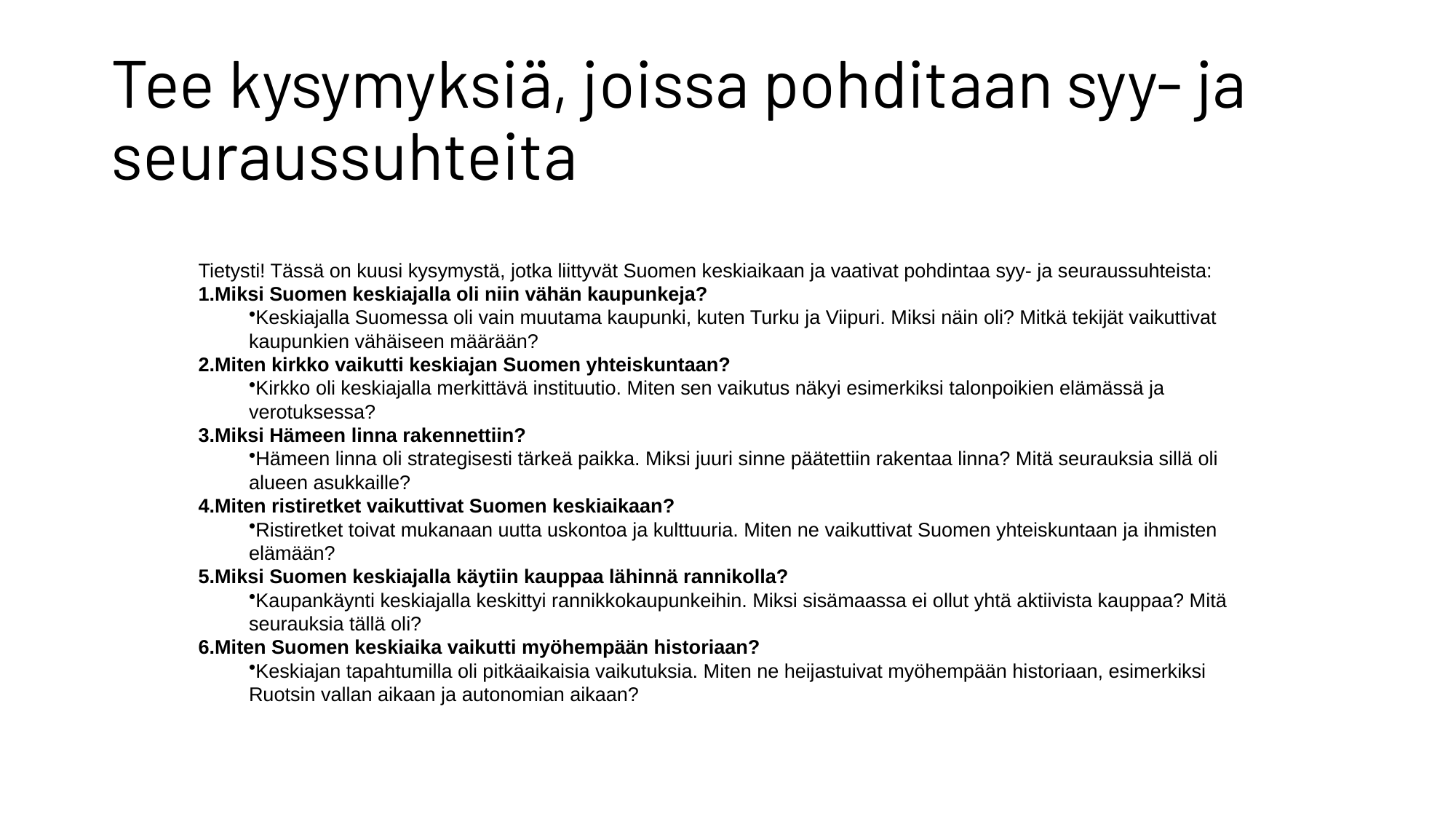

# Tee kysymyksiä, joissa pohditaan syy- ja seuraussuhteita
Tietysti! Tässä on kuusi kysymystä, jotka liittyvät Suomen keskiaikaan ja vaativat pohdintaa syy- ja seuraussuhteista:
Miksi Suomen keskiajalla oli niin vähän kaupunkeja?
Keskiajalla Suomessa oli vain muutama kaupunki, kuten Turku ja Viipuri. Miksi näin oli? Mitkä tekijät vaikuttivat kaupunkien vähäiseen määrään?
Miten kirkko vaikutti keskiajan Suomen yhteiskuntaan?
Kirkko oli keskiajalla merkittävä instituutio. Miten sen vaikutus näkyi esimerkiksi talonpoikien elämässä ja verotuksessa?
Miksi Hämeen linna rakennettiin?
Hämeen linna oli strategisesti tärkeä paikka. Miksi juuri sinne päätettiin rakentaa linna? Mitä seurauksia sillä oli alueen asukkaille?
Miten ristiretket vaikuttivat Suomen keskiaikaan?
Ristiretket toivat mukanaan uutta uskontoa ja kulttuuria. Miten ne vaikuttivat Suomen yhteiskuntaan ja ihmisten elämään?
Miksi Suomen keskiajalla käytiin kauppaa lähinnä rannikolla?
Kaupankäynti keskiajalla keskittyi rannikkokaupunkeihin. Miksi sisämaassa ei ollut yhtä aktiivista kauppaa? Mitä seurauksia tällä oli?
Miten Suomen keskiaika vaikutti myöhempään historiaan?
Keskiajan tapahtumilla oli pitkäaikaisia vaikutuksia. Miten ne heijastuivat myöhempään historiaan, esimerkiksi Ruotsin vallan aikaan ja autonomian aikaan?